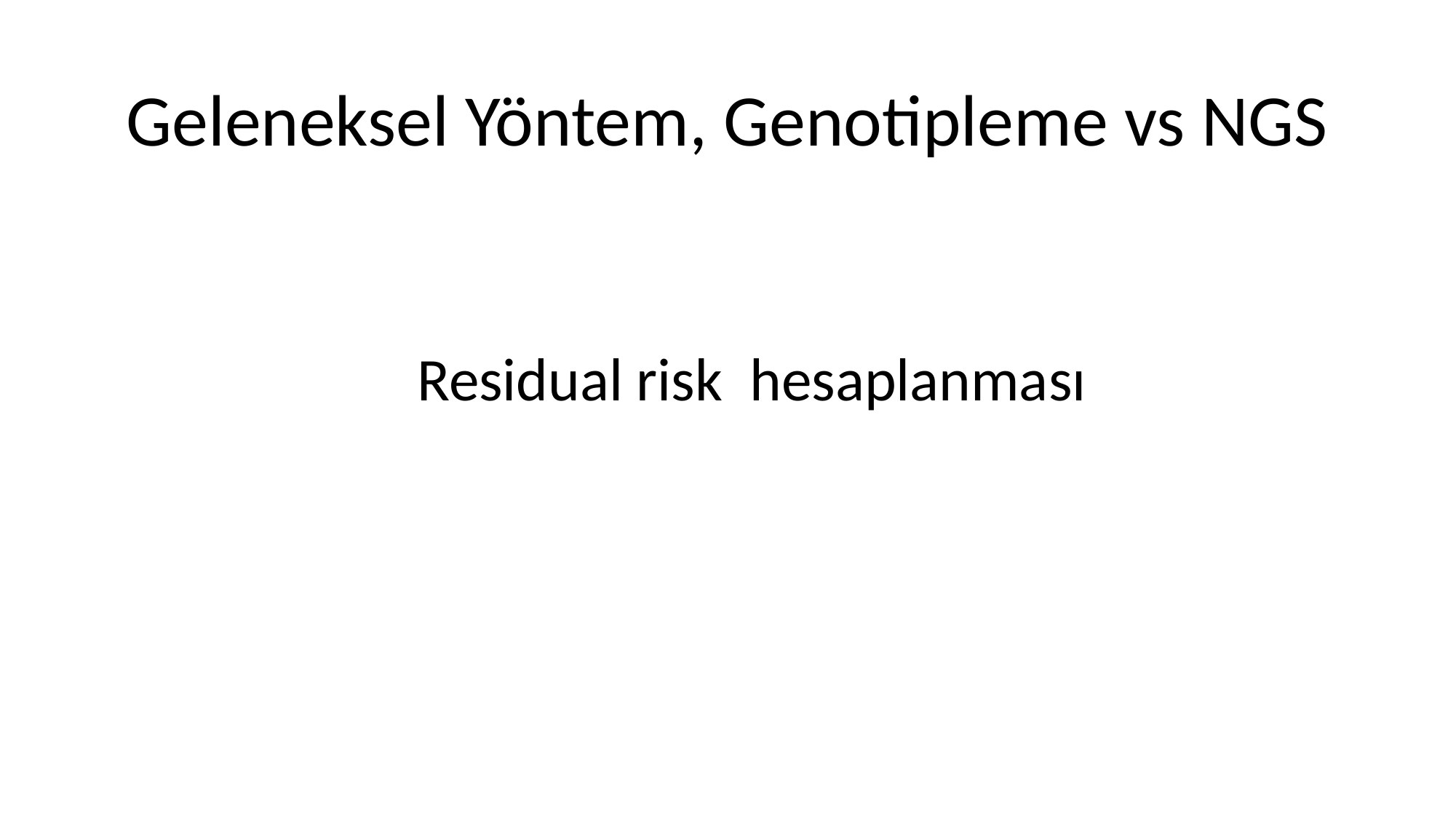

# Geleneksel Yöntem, Genotipleme vs NGS
 			Residual risk  hesaplanması